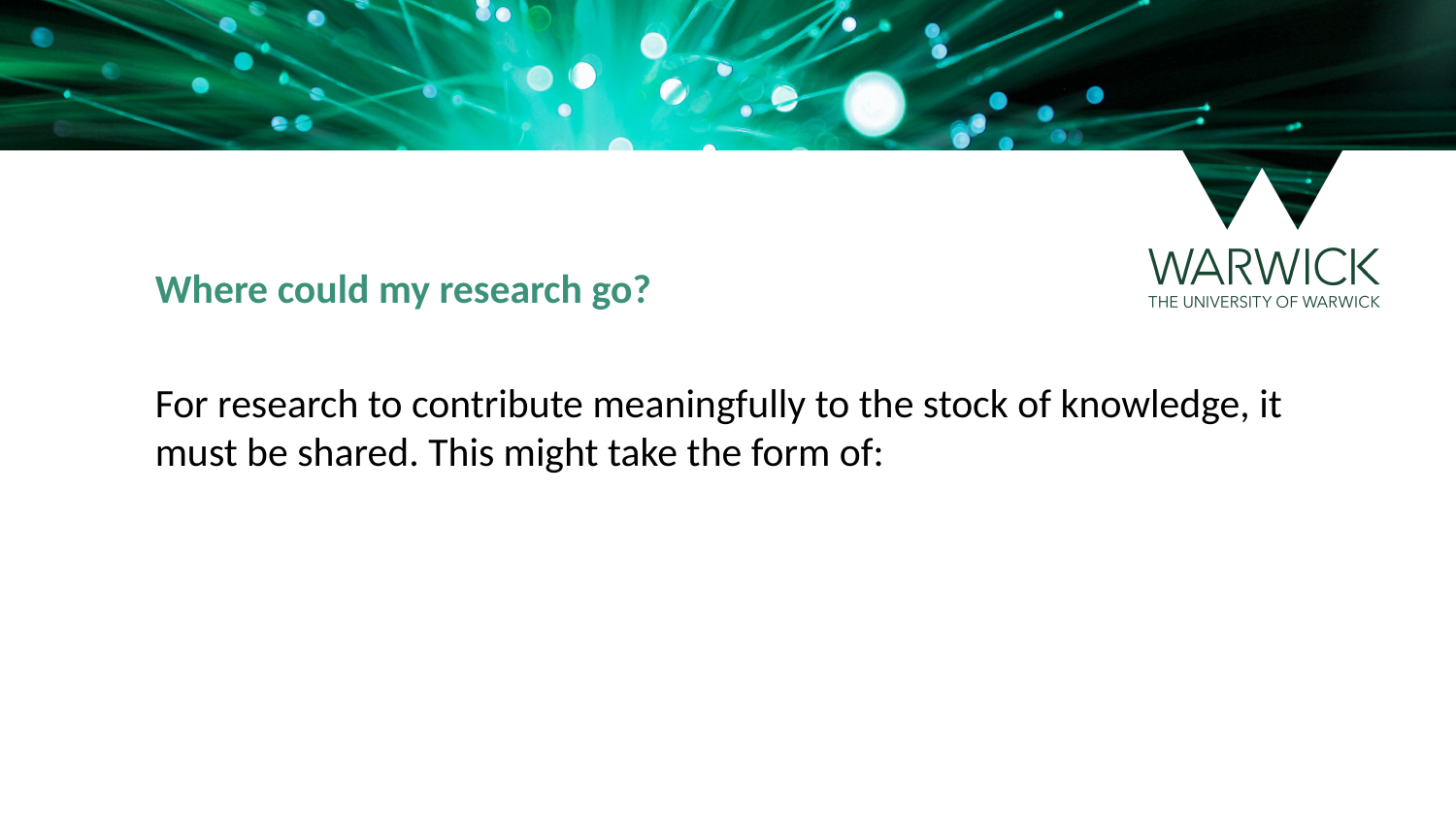

Where could my research go?
For research to contribute meaningfully to the stock of knowledge, it must be shared. This might take the form of: